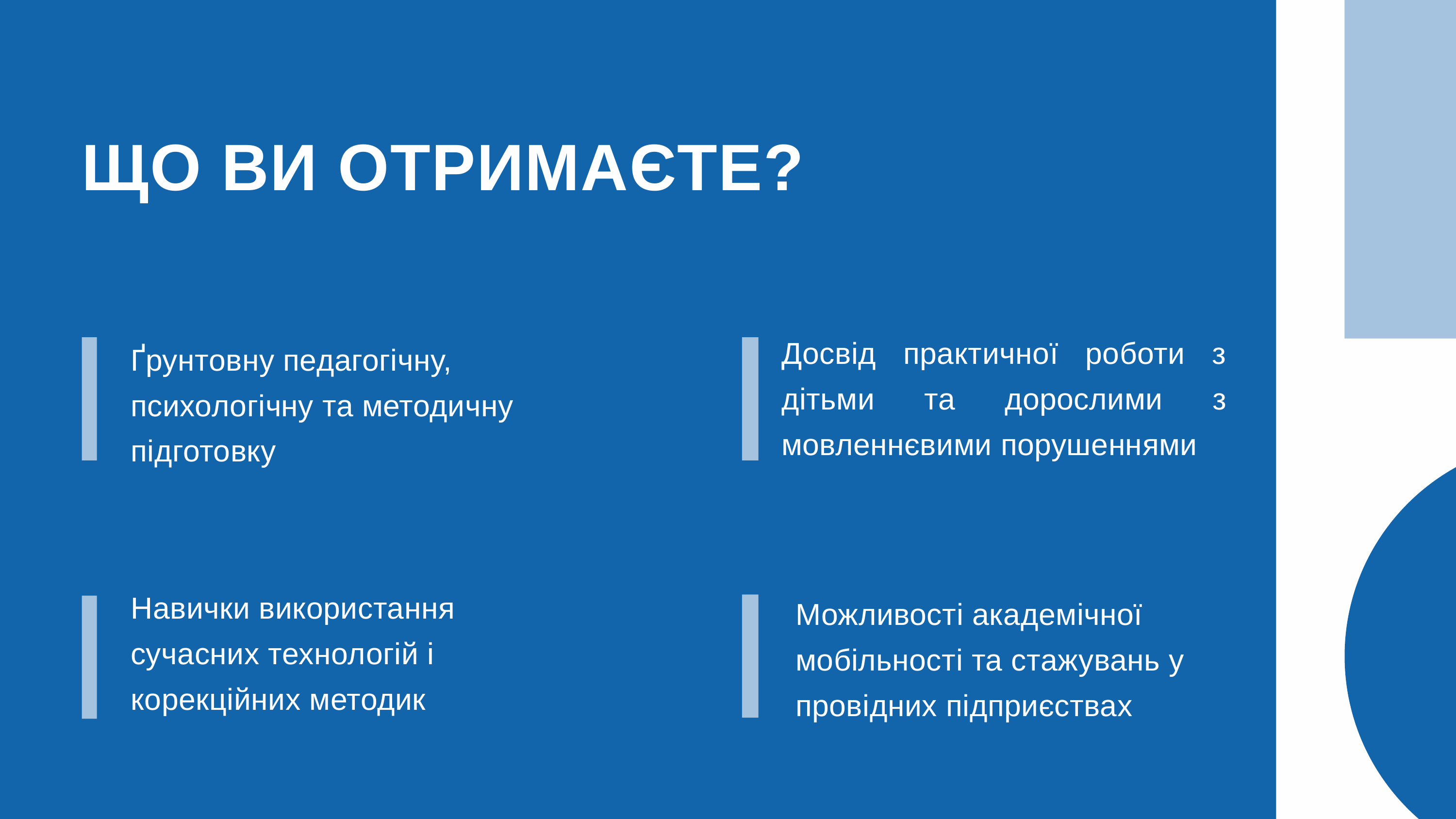

ЩО ВИ ОТРИМАЄТЕ?
Досвід практичної роботи з дітьми та дорослими з мовленнєвими порушеннями
Ґрунтовну педагогічну, психологічну та методичну підготовку

Навички використання сучасних технологій і корекційних методик
Можливості академічної мобільності та стажувань у провідних підприєствах